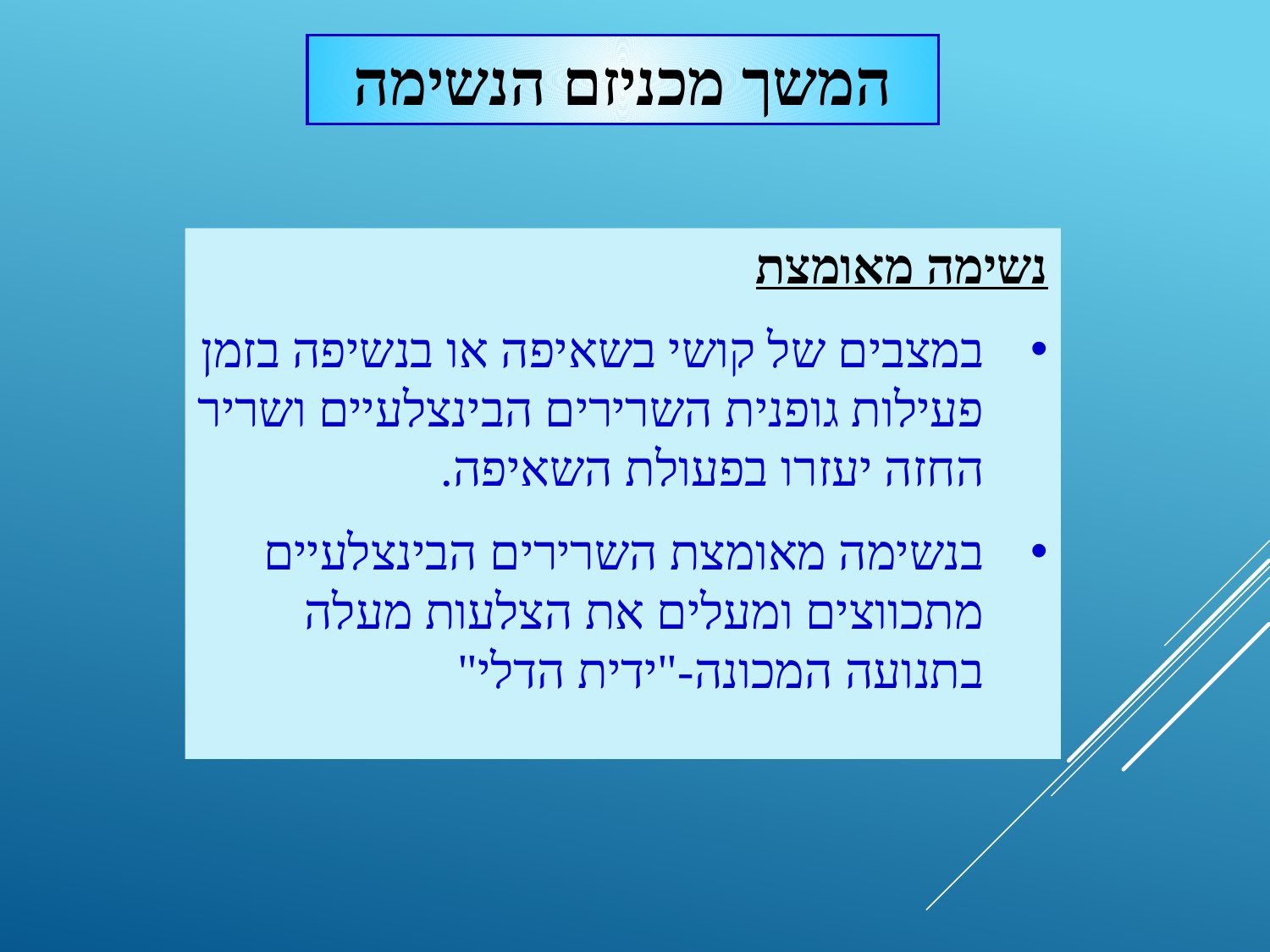

המשך מכניזם הנשימה
נשימה מאומצת
במצבים של קושי בשאיפה או בנשיפה בזמן פעילות גופנית השרירים הבינצלעיים ושריר החזה יעזרו בפעולת השאיפה.
בנשימה מאומצת השרירים הבינצלעיים  מתכווצים ומעלים את הצלעות מעלה בתנועה המכונה-"ידית הדלי"